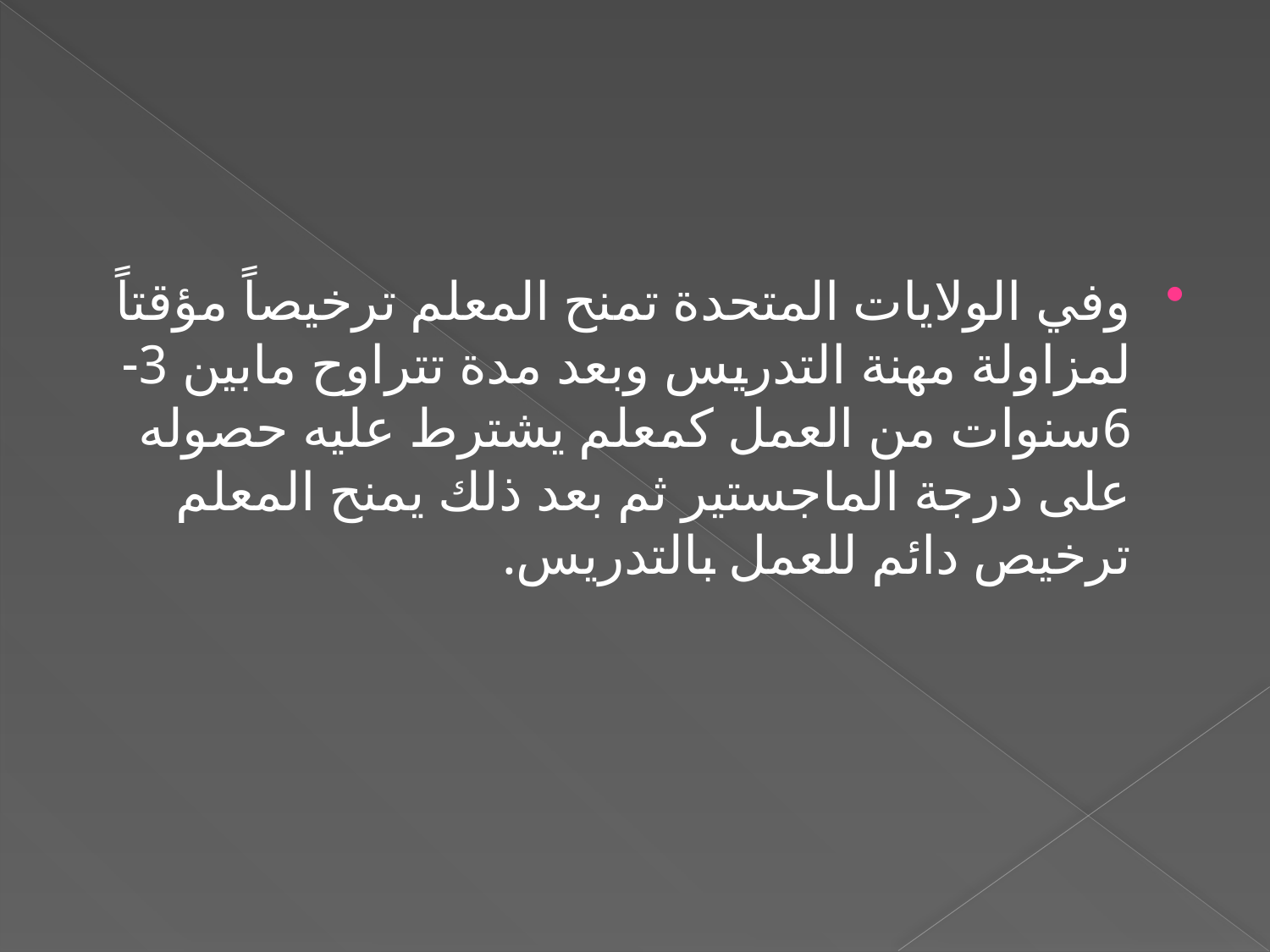

#
وفي الولايات المتحدة تمنح المعلم ترخيصاً مؤقتاً لمزاولة مهنة التدريس وبعد مدة تتراوح مابين 3-6سنوات من العمل كمعلم يشترط عليه حصوله على درجة الماجستير ثم بعد ذلك يمنح المعلم ترخيص دائم للعمل بالتدريس.